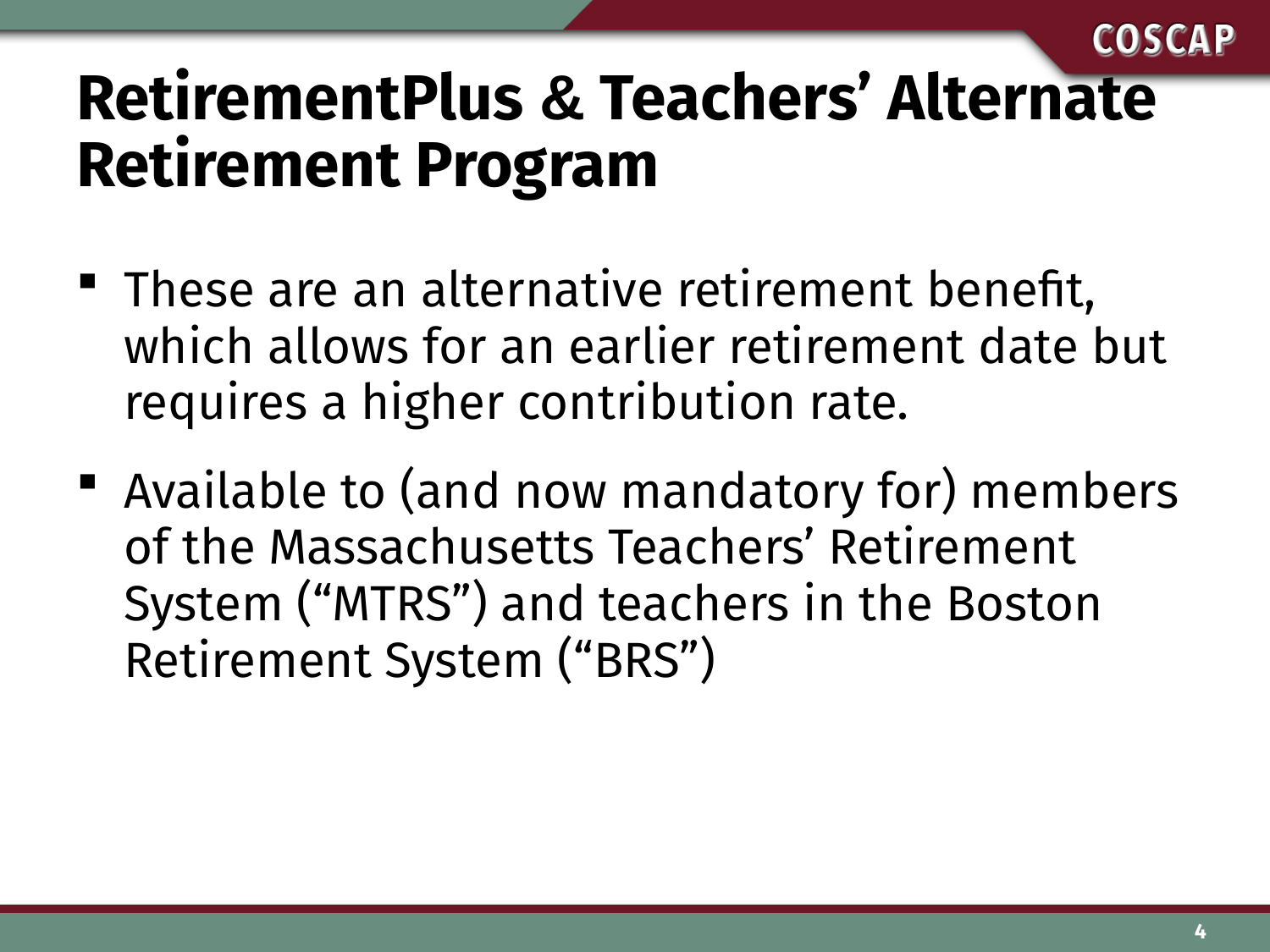

# RetirementPlus & Teachers’ Alternate Retirement Program
These are an alternative retirement benefit, which allows for an earlier retirement date but requires a higher contribution rate.
Available to (and now mandatory for) members of the Massachusetts Teachers’ Retirement System (“MTRS”) and teachers in the Boston Retirement System (“BRS”)
4